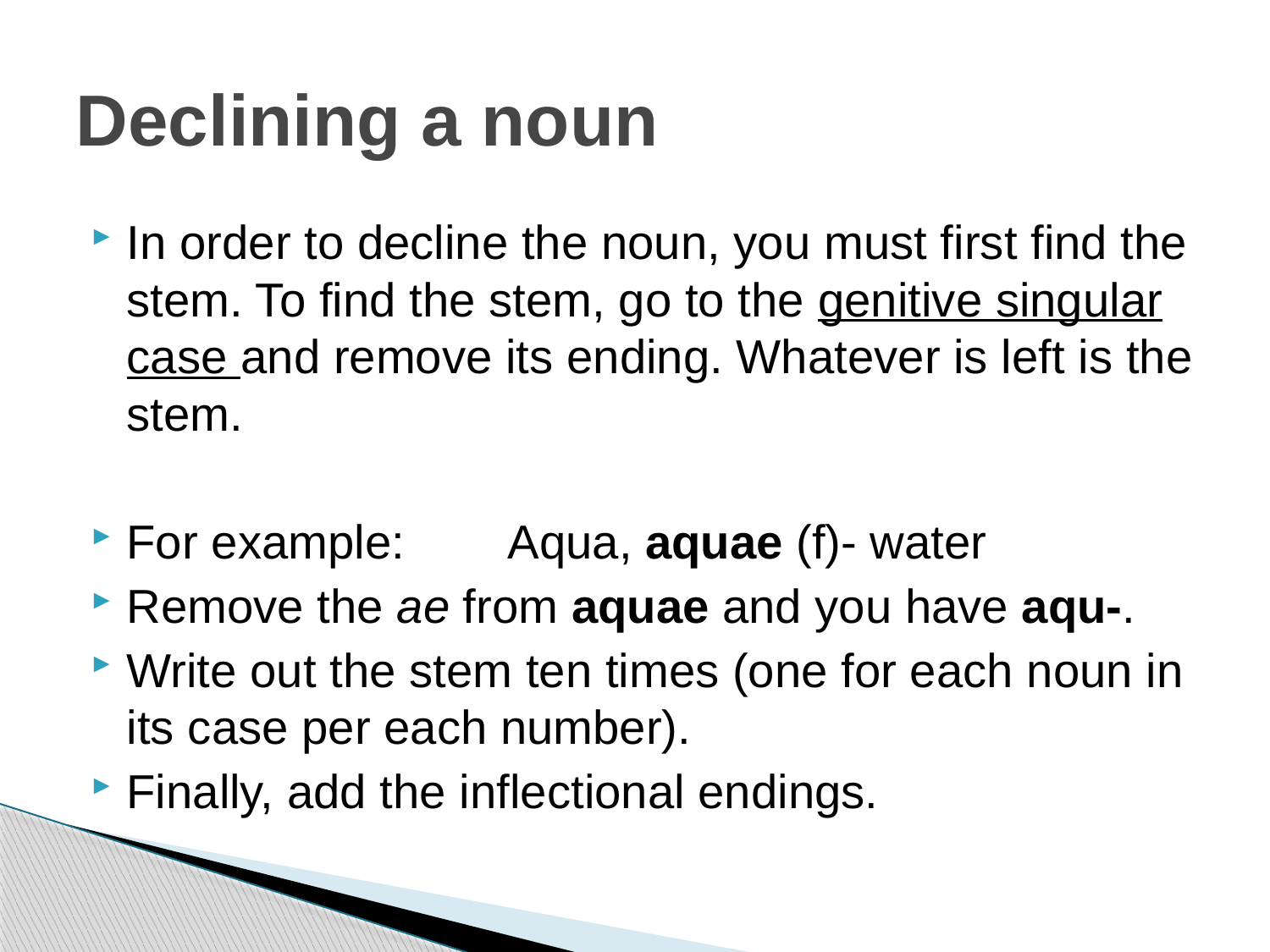

# Declining a noun
In order to decline the noun, you must first find the stem. To find the stem, go to the genitive singular case and remove its ending. Whatever is left is the stem.

For example:	Aqua, aquae (f)- water
Remove the ae from aquae and you have aqu-.
Write out the stem ten times (one for each noun in its case per each number).
Finally, add the inflectional endings.